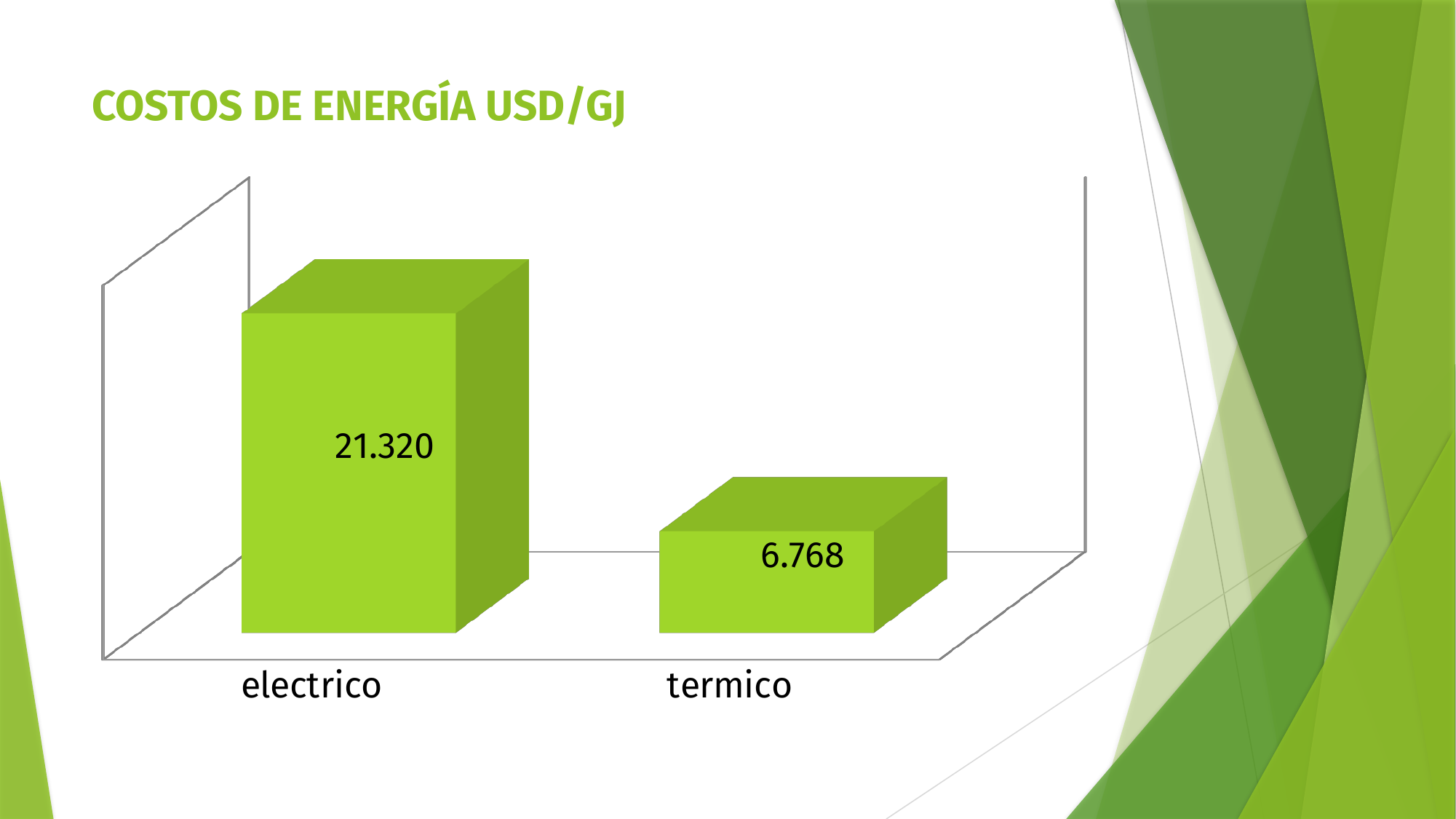

# COSTOS DE ENERGÍA USD/GJ

[unsupported chart]